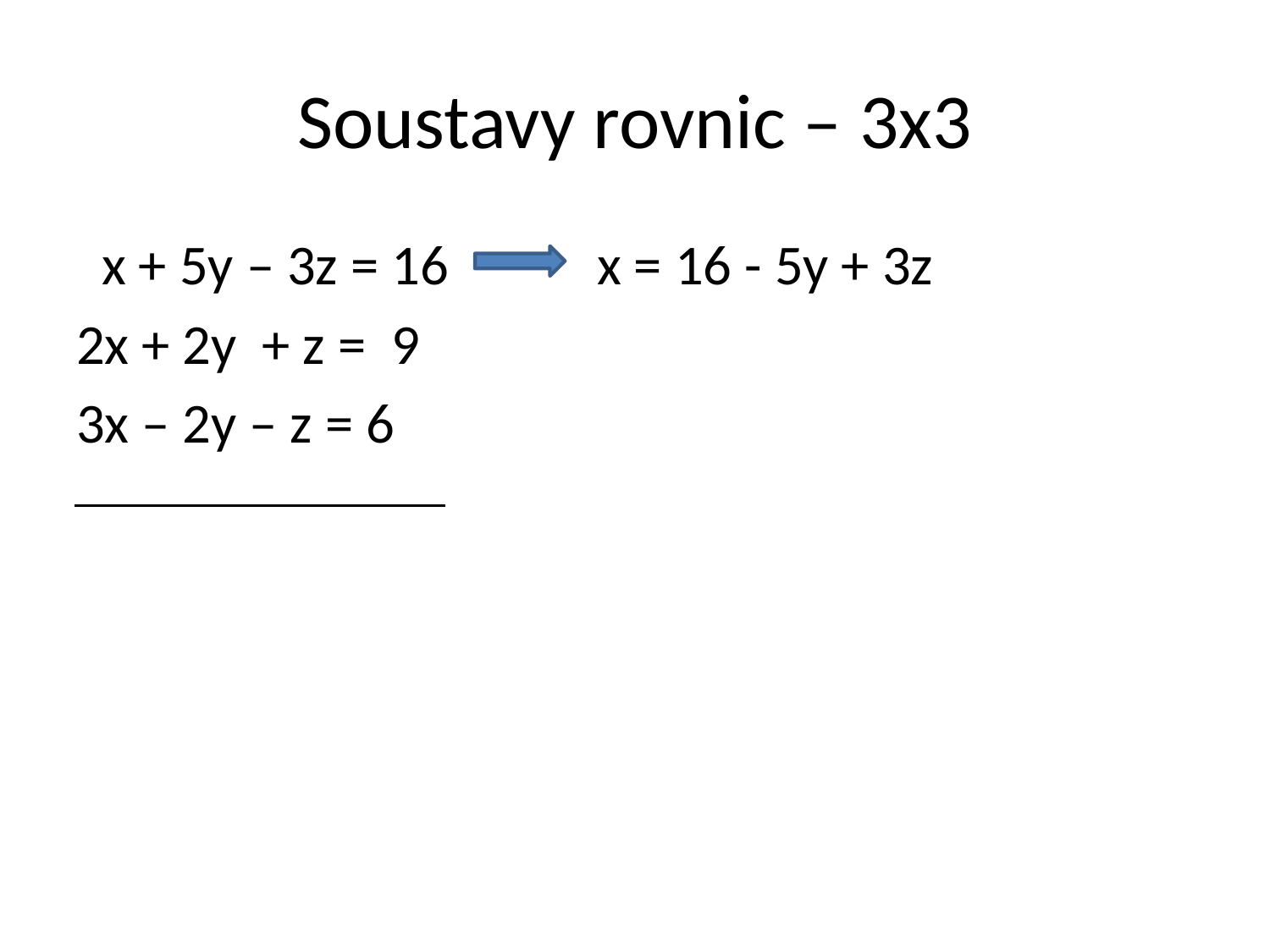

# Soustavy rovnic – 3x3
  x + 5y – 3z = 16		 x = 16 - 5y + 3z
2x + 2y  + z =  9
3x – 2y – z = 6